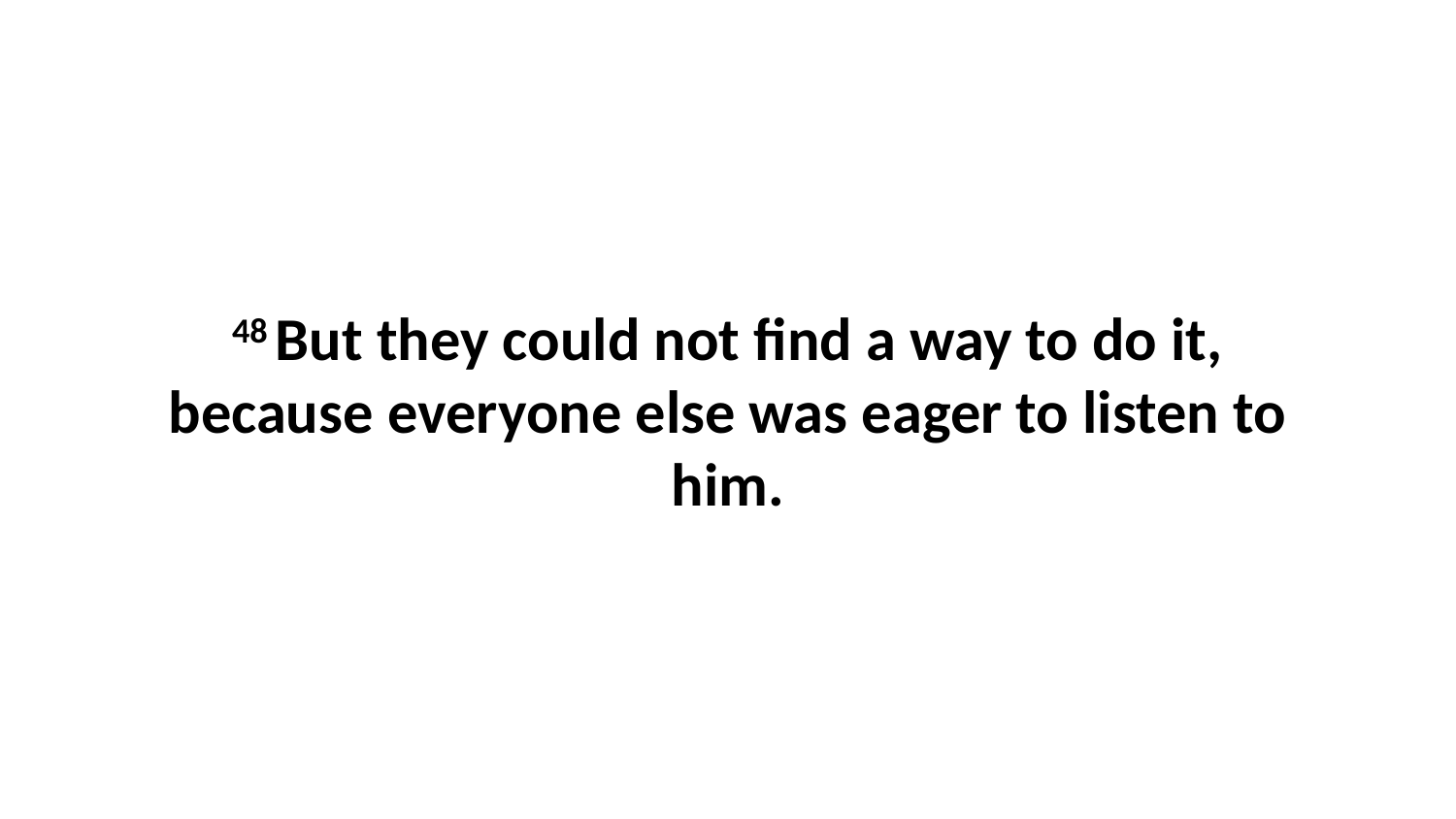

48 But they could not find a way to do it, because everyone else was eager to listen to him.